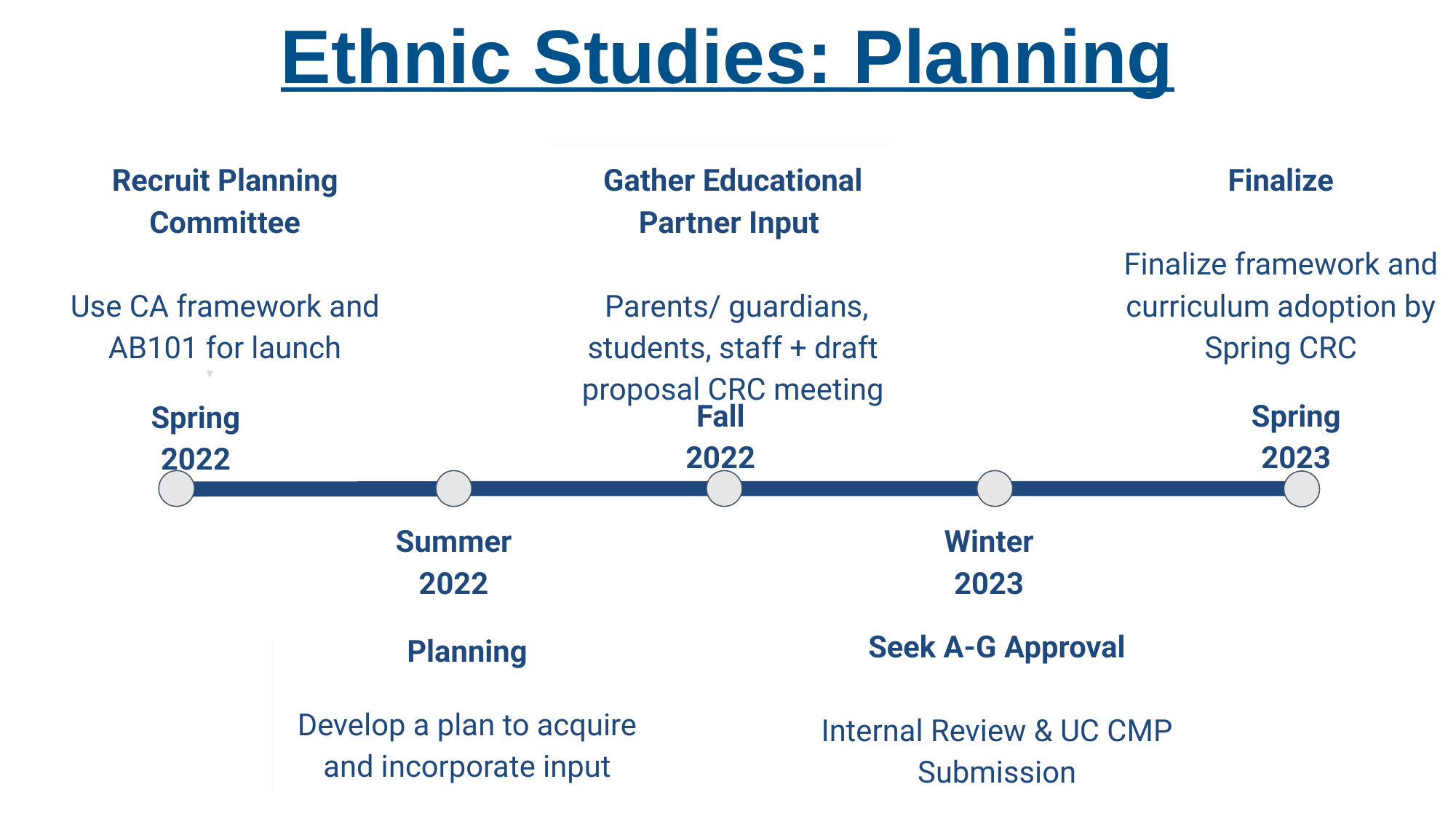

Ethnic Studies: Planning

Recruit Planning Committee

Use CA framework and AB101 for launch

Spring
2022
Gather Educational Partner Input

 Parents/ guardians, students, staff + draft proposal CRC meeting

Fall 2022
Finalize

Finalize framework and curriculum adoption by Spring CRC

Spring 2023

Summer
2022
Planning
Develop a plan to acquire and incorporate input

Winter
2023

2022
Seek A-G Approval

Internal Review & UC CMP Submission